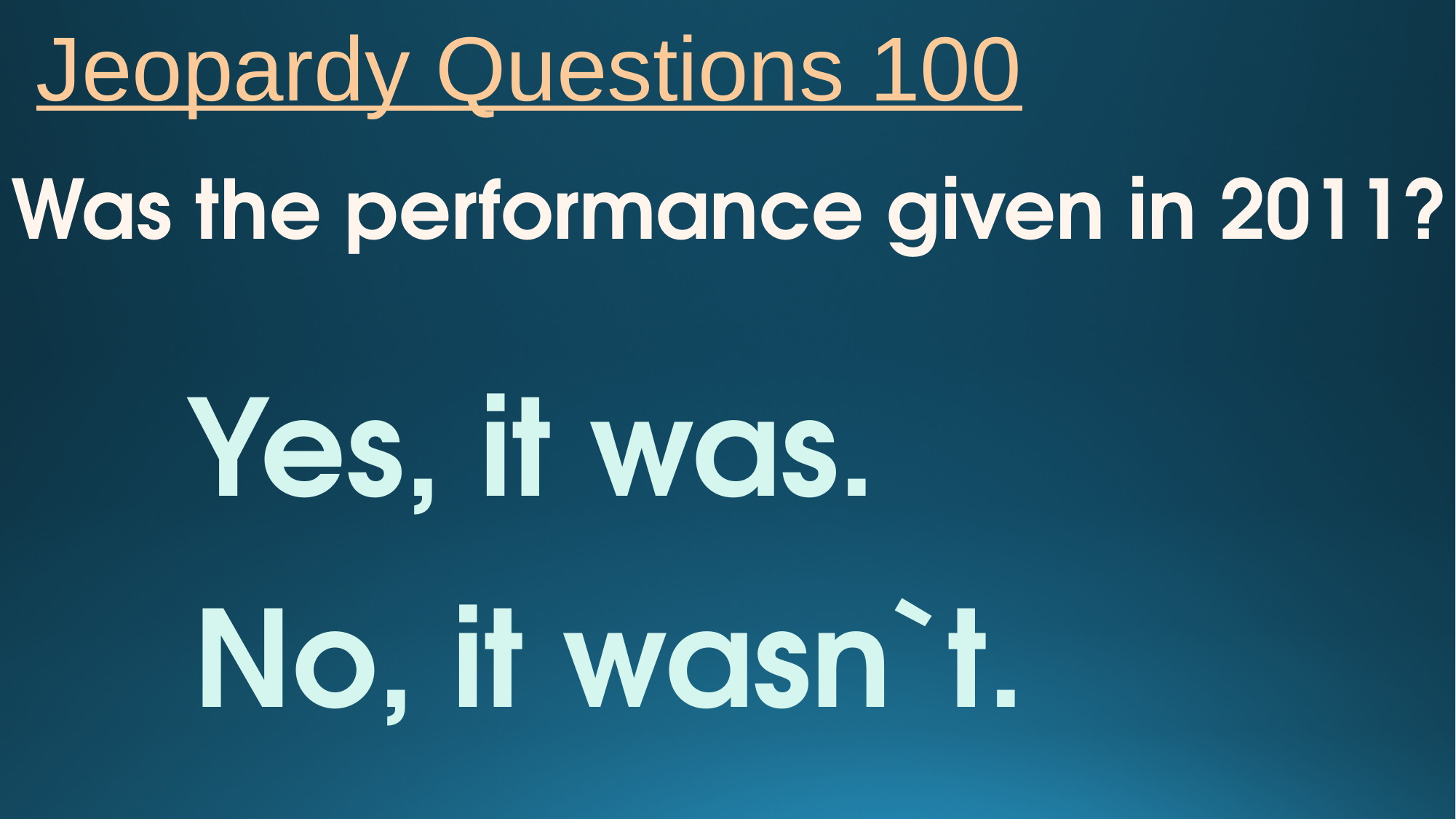

# Jeopardy Questions 100
Was the performance given in 2011?
Yes, it was.
No, it wasn`t.